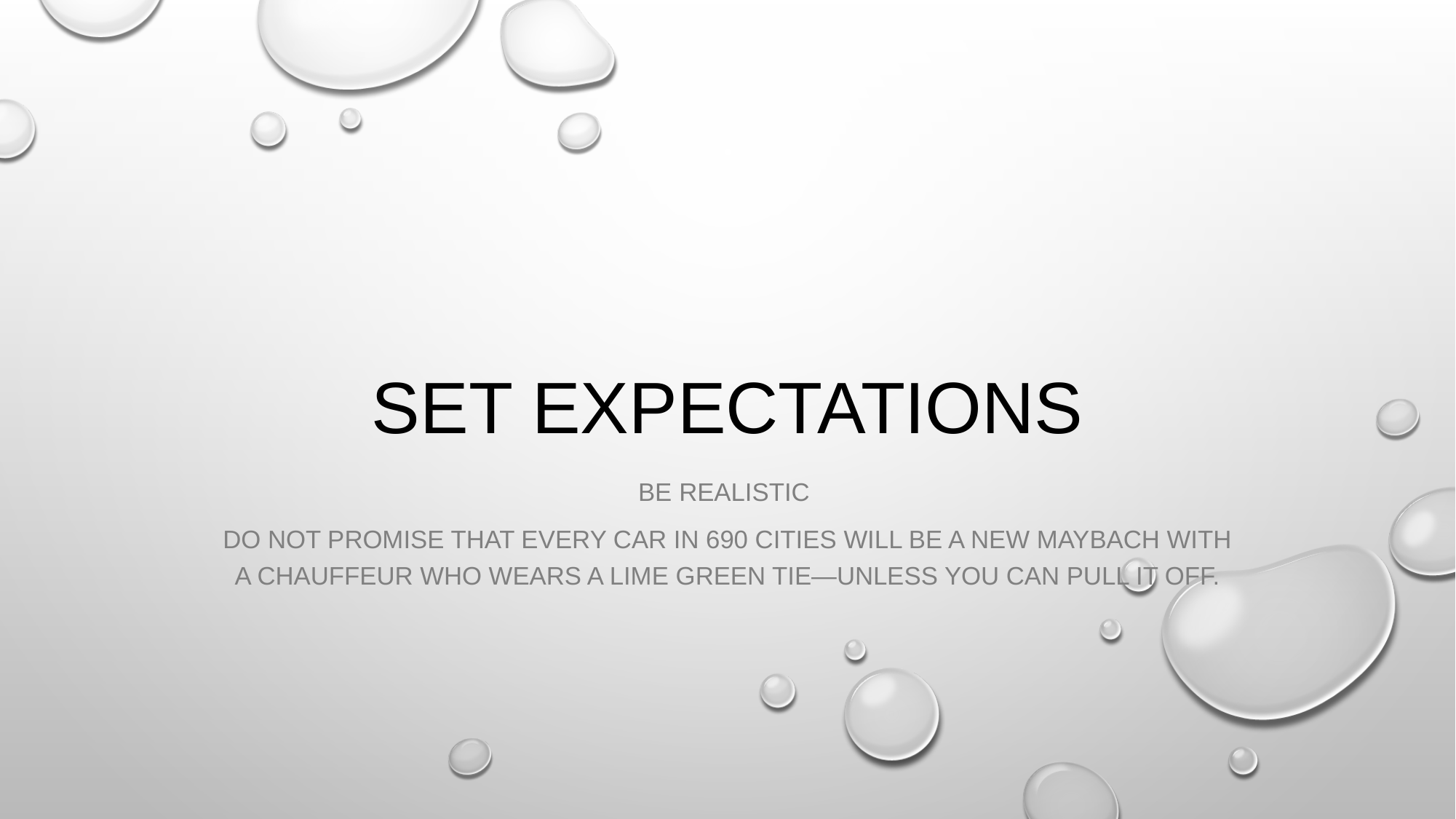

# Set Expectations
BE Realistic
Do not promise that every car in 690 cities will be a new Maybach with a chauffeur Who wears a lime green tie—Unless you can pull it off.